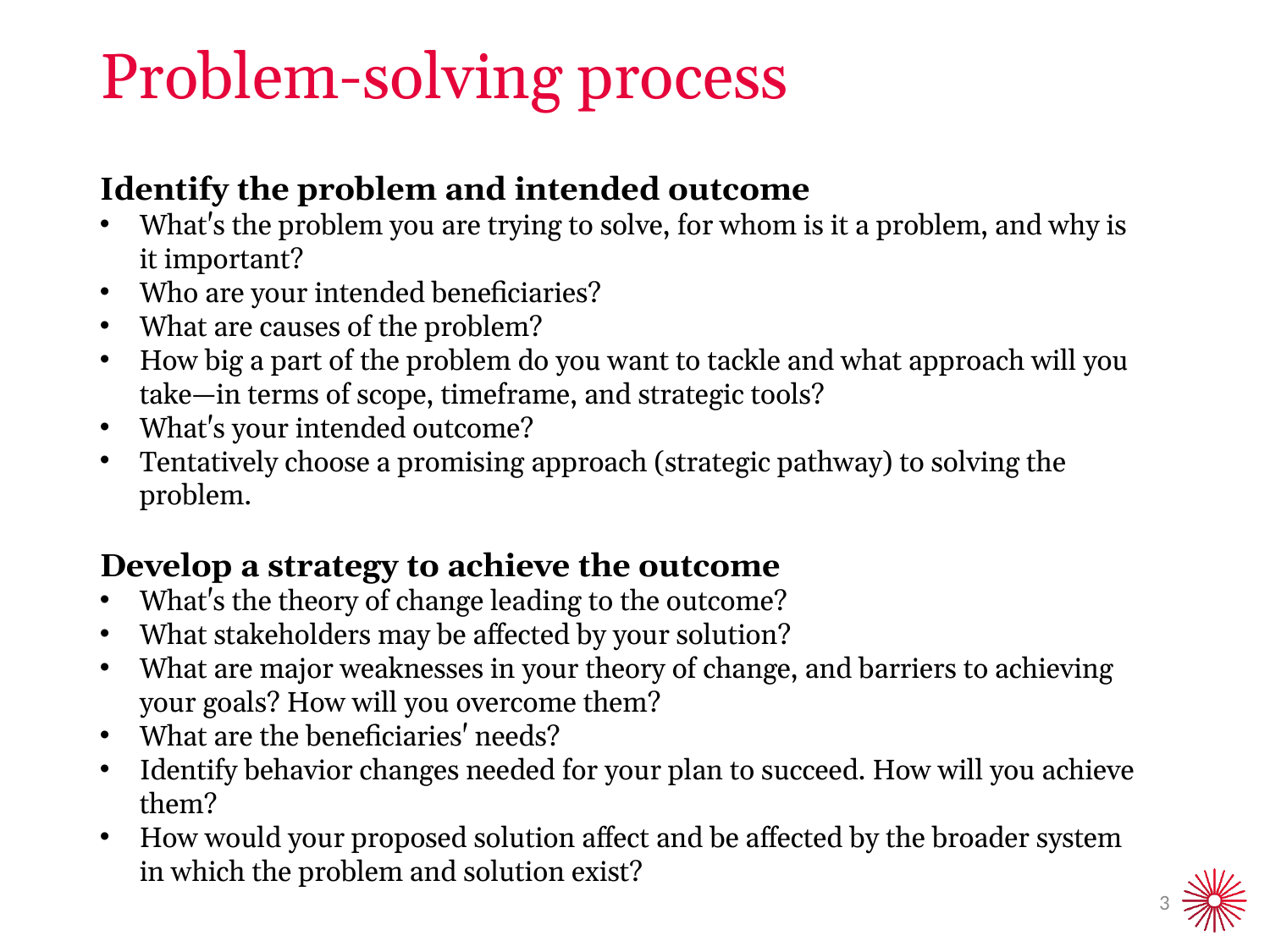

# Problem-solving process
Identify the problem and intended outcome
What's the problem you are trying to solve, for whom is it a problem, and why is it important?
Who are your intended beneficiaries?
What are causes of the problem?
How big a part of the problem do you want to tackle and what approach will you take—in terms of scope, timeframe, and strategic tools?
What's your intended outcome?
Tentatively choose a promising approach (strategic pathway) to solving the problem.

Develop a strategy to achieve the outcome
What's the theory of change leading to the outcome?
What stakeholders may be affected by your solution?
What are major weaknesses in your theory of change, and barriers to achieving your goals? How will you overcome them?
What are the beneficiaries' needs?
Identify behavior changes needed for your plan to succeed. How will you achieve them?
How would your proposed solution affect and be affected by the broader system in which the problem and solution exist?
3